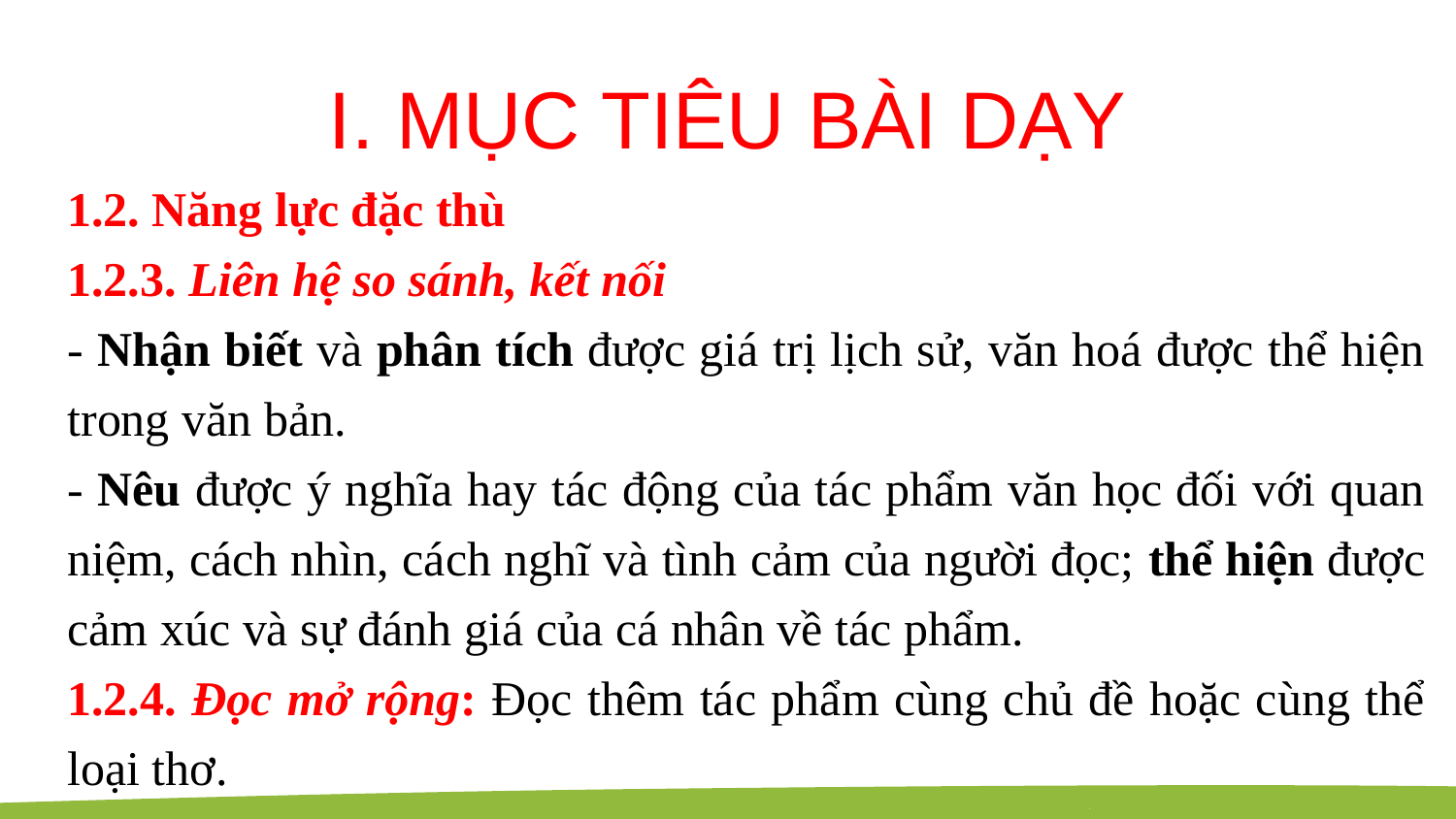

# I. MỤC TIÊU BÀI DẠY
1.2. Năng lực đặc thù
1.2.3. Liên hệ so sánh, kết nối
- Nhận biết và phân tích được giá trị lịch sử, văn hoá được thể hiện trong văn bản.
- Nêu được ý nghĩa hay tác động của tác phẩm văn học đối với quan niệm, cách nhìn, cách nghĩ và tình cảm của người đọc; thể hiện được cảm xúc và sự đánh giá của cá nhân về tác phẩm.
1.2.4. Đọc mở rộng: Đọc thêm tác phẩm cùng chủ đề hoặc cùng thể loại thơ.